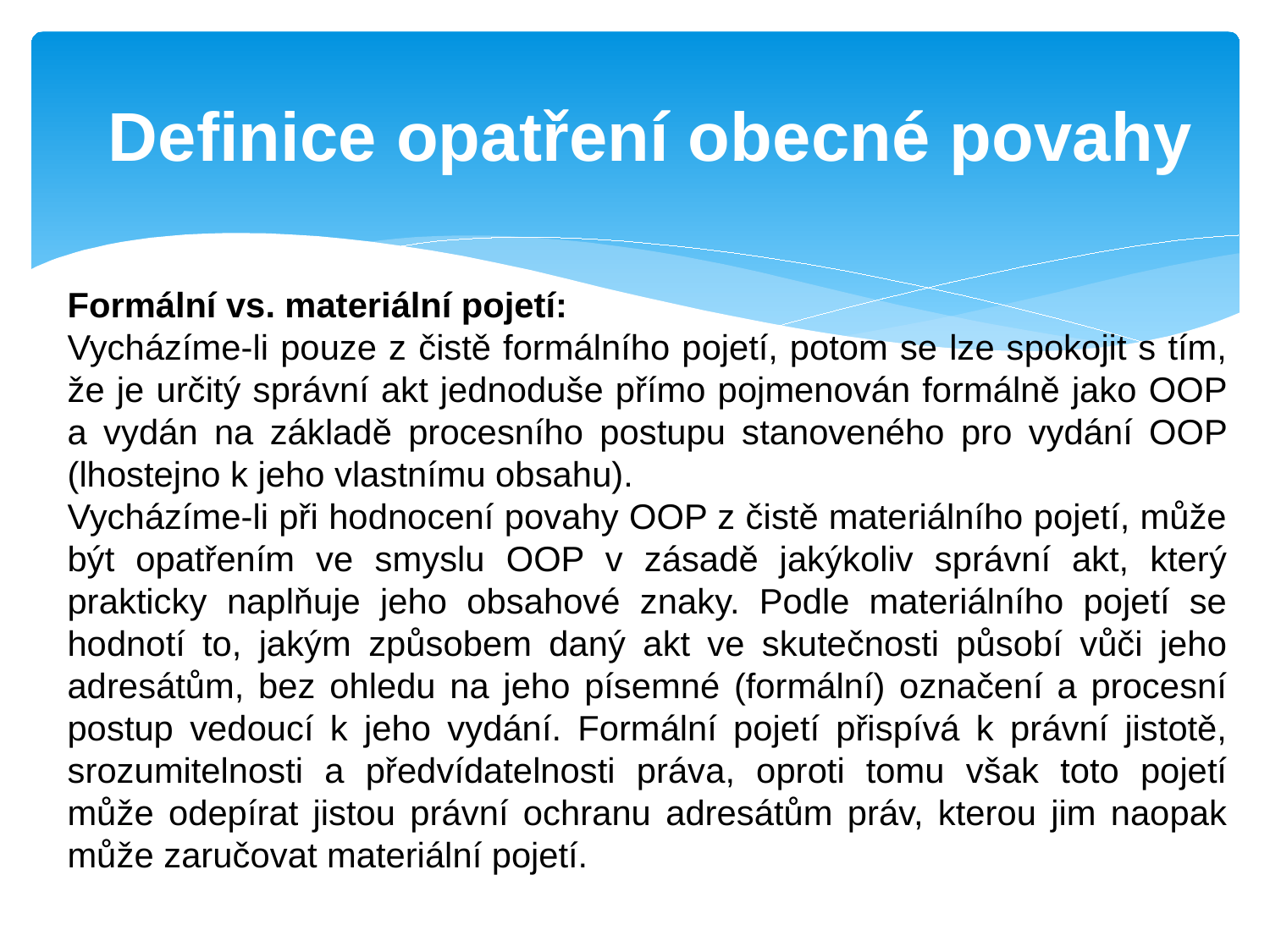

# Definice opatření obecné povahy
Formální vs. materiální pojetí:
Vycházíme-li pouze z čistě formálního pojetí, potom se lze spokojit s tím, že je určitý správní akt jednoduše přímo pojmenován formálně jako OOP a vydán na základě procesního postupu stanoveného pro vydání OOP (lhostejno k jeho vlastnímu obsahu).
Vycházíme-li při hodnocení povahy OOP z čistě materiálního pojetí, může být opatřením ve smyslu OOP v zásadě jakýkoliv správní akt, který prakticky naplňuje jeho obsahové znaky. Podle materiálního pojetí se hodnotí to, jakým způsobem daný akt ve skutečnosti působí vůči jeho adresátům, bez ohledu na jeho písemné (formální) označení a procesní postup vedoucí k jeho vydání. Formální pojetí přispívá k právní jistotě, srozumitelnosti a předvídatelnosti práva, oproti tomu však toto pojetí může odepírat jistou právní ochranu adresátům práv, kterou jim naopak může zaručovat materiální pojetí.